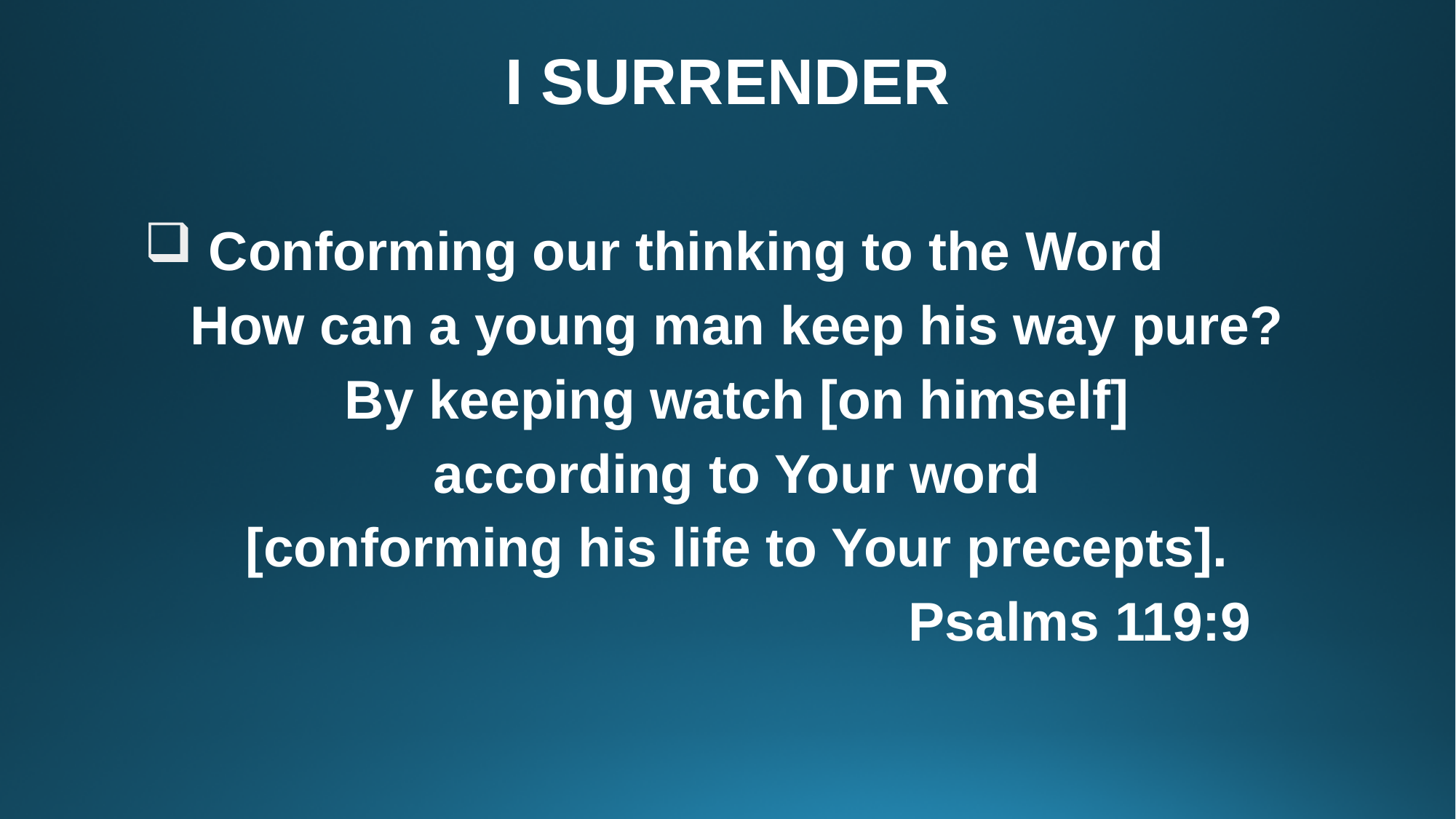

# I SURRENDER
 Conforming our thinking to the Word
How can a young man keep his way pure?
By keeping watch [on himself]
according to Your word
[conforming his life to Your precepts].
							Psalms 119:9